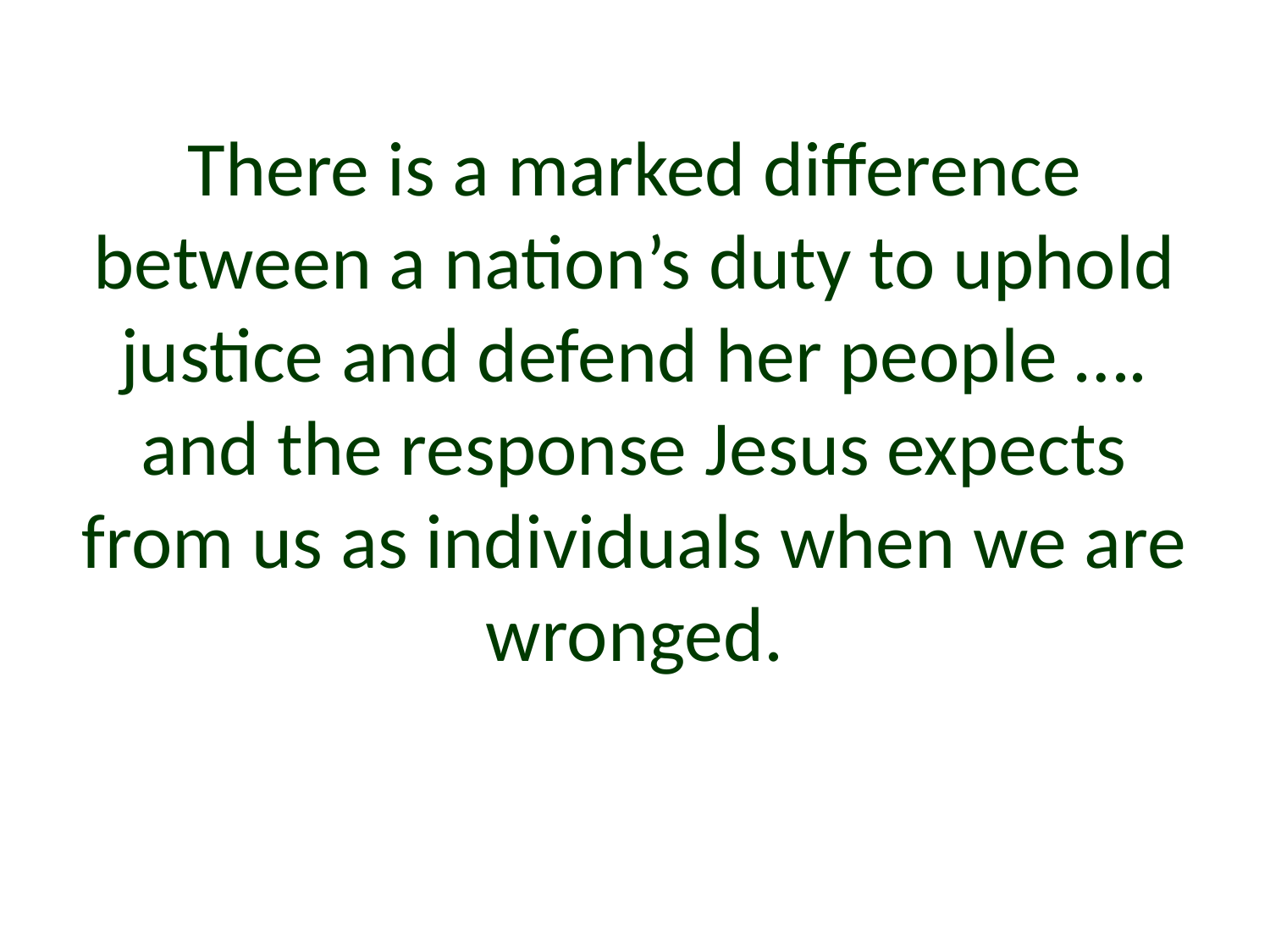

There is a marked difference between a nation’s duty to uphold justice and defend her people …. and the response Jesus expects from us as individuals when we are wronged.